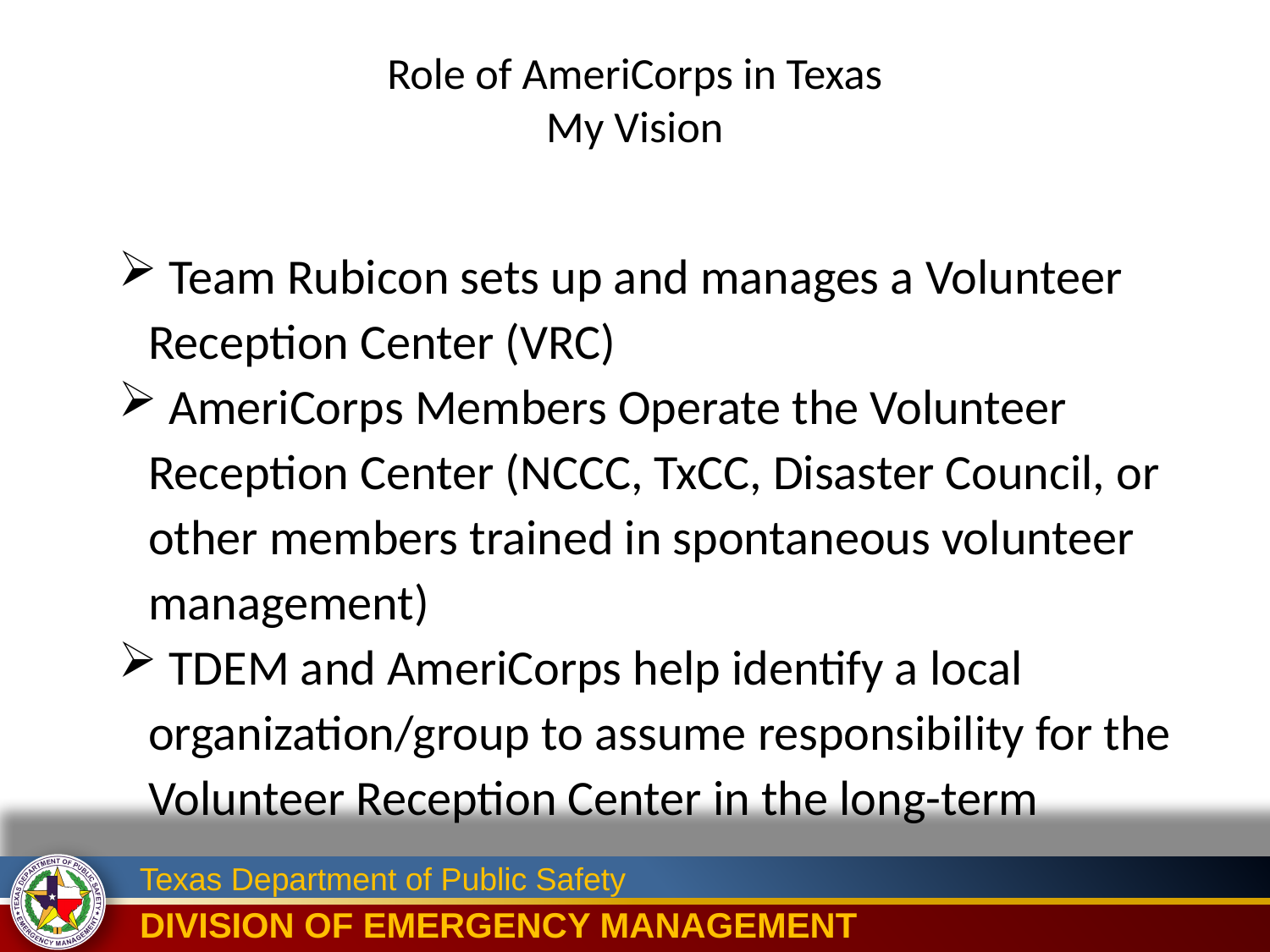

# Role of AmeriCorps in Texas My Vision
 Team Rubicon sets up and manages a Volunteer      Reception Center (VRC)
 AmeriCorps Members Operate the Volunteer Reception Center (NCCC, TxCC, Disaster Council, or other members trained in spontaneous volunteer management)
 TDEM and AmeriCorps help identify a local organization/group to assume responsibility for the Volunteer Reception Center in the long-term